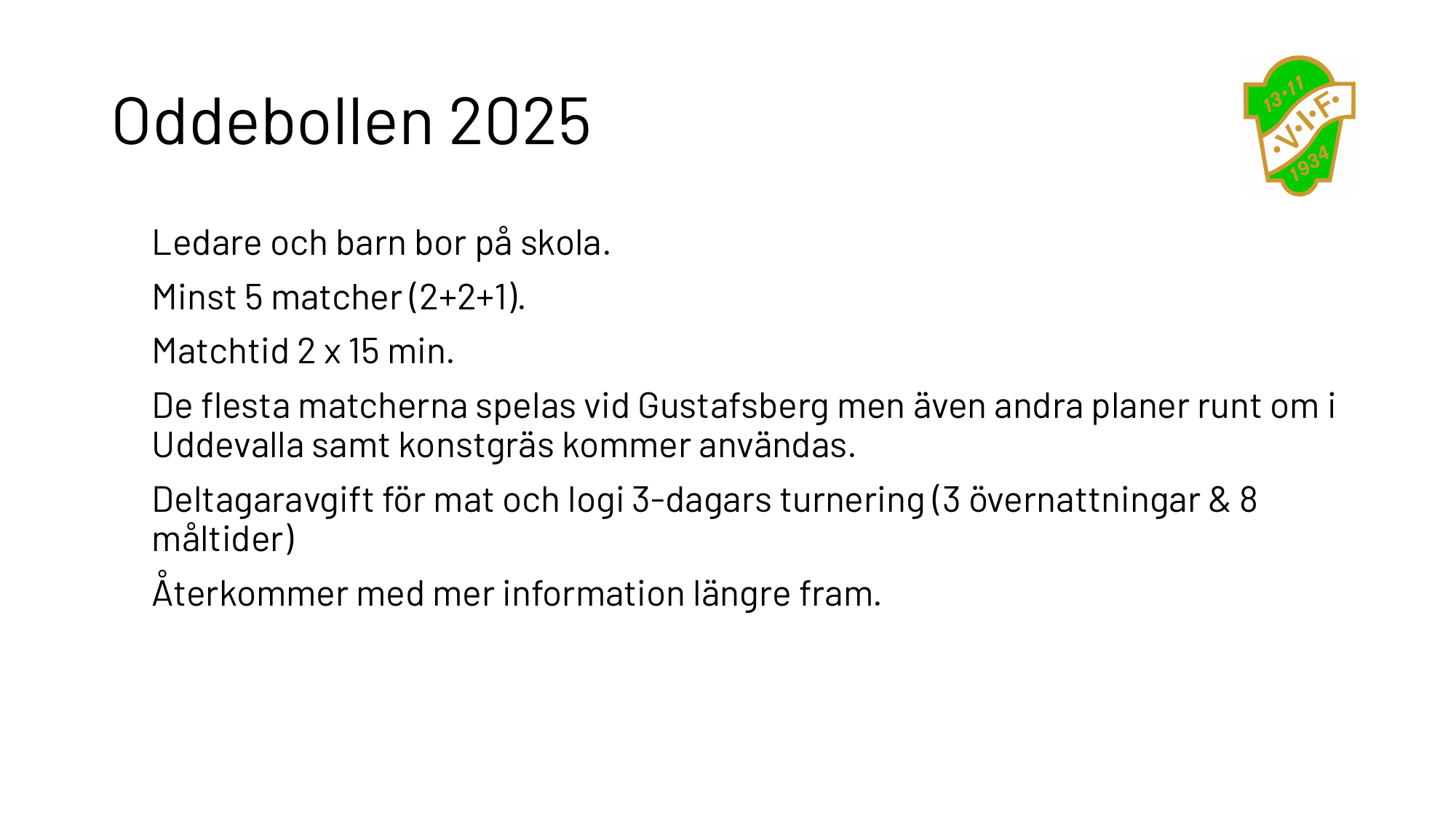

# Oddebollen 2025
Ledare och barn bor på skola.
Minst 5 matcher (2+2+1).
Matchtid 2 x 15 min.
De flesta matcherna spelas vid Gustafsberg men även andra planer runt om i Uddevalla samt konstgräs kommer användas.
Deltagaravgift för mat och logi 3-dagars turnering (3 övernattningar & 8 måltider)
Återkommer med mer information längre fram.